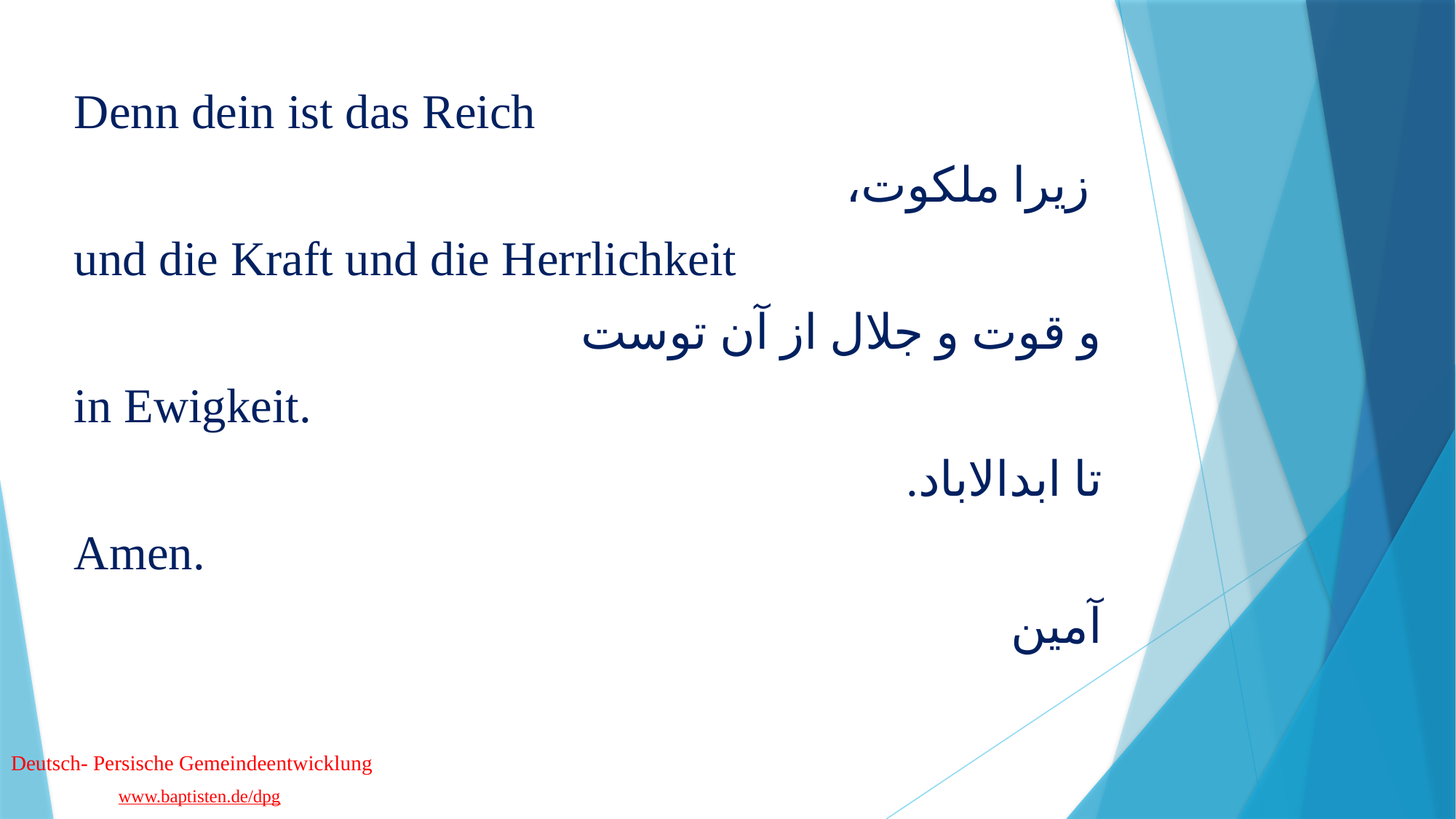

Denn dein ist das Reich
 زیرا ملکوت،
und die Kraft und die Herrlichkeit
و قوت و جلال از آن توست
in Ewigkeit.
تا ابدالاباد.
Amen.
آمین
Deutsch- Persische Gemeindeentwicklung
www.baptisten.de/dpg